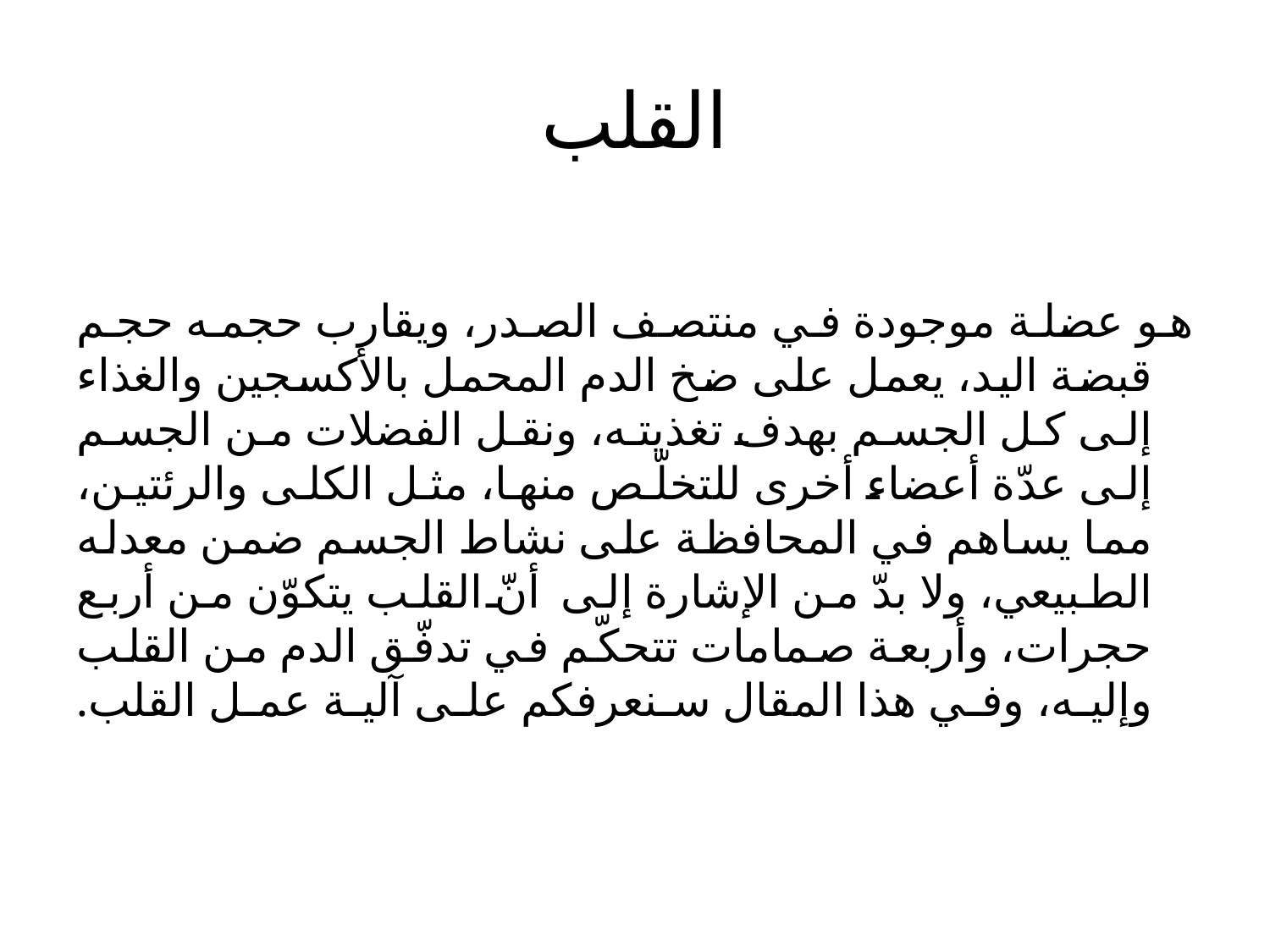

# القلب

هو عضلة موجودة في منتصف الصدر، ويقارب حجمه حجم قبضة اليد، يعمل على ضخ الدم المحمل بالأكسجين والغذاء إلى كل الجسم بهدف تغذيته، ونقل الفضلات من الجسم إلى عدّة أعضاء أخرى للتخلّص منها، مثل الكلى والرئتين، مما يساهم في المحافظة على نشاط الجسم ضمن معدله الطبيعي، ولا بدّ من الإشارة إلى أنّ القلب يتكوّن من أربع حجرات، وأربعة صمامات تتحكّم في تدفّق الدم من القلب وإليه، وفي هذا المقال سنعرفكم على آلية عمل القلب.